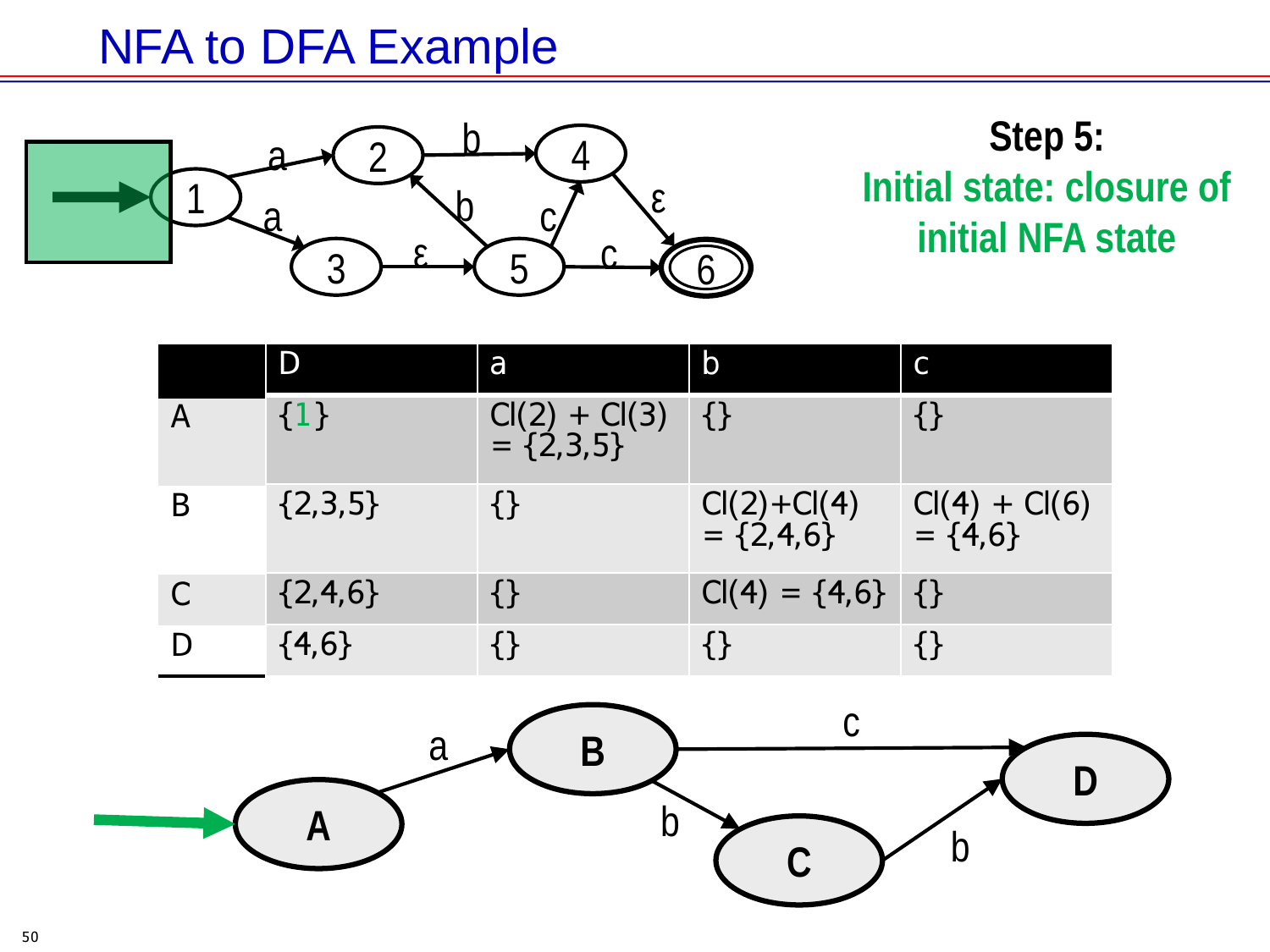

# NFA to DFA Example
Step 5:
Initial state: closure of
initial NFA state
b
a
4
2
ε
1
b
c
a
ε
c
3
5
6

| D | a | b | c |
| --- | --- | --- | --- |
| {1} | Cl(2) + Cl(3) = {2,3,5} | {} | {} |
| {2,3,5} | {} | Cl(2)+Cl(4) = {2,4,6} | Cl(4) + Cl(6) = {4,6} |
| {2,4,6} | {} | Cl(4) = {4,6} | {} |
| {4,6} | {} | {} | {} |
|  |
| --- |
| A |
| B |
| C |
| D |
c
B
a
D
A
b
b
C
50